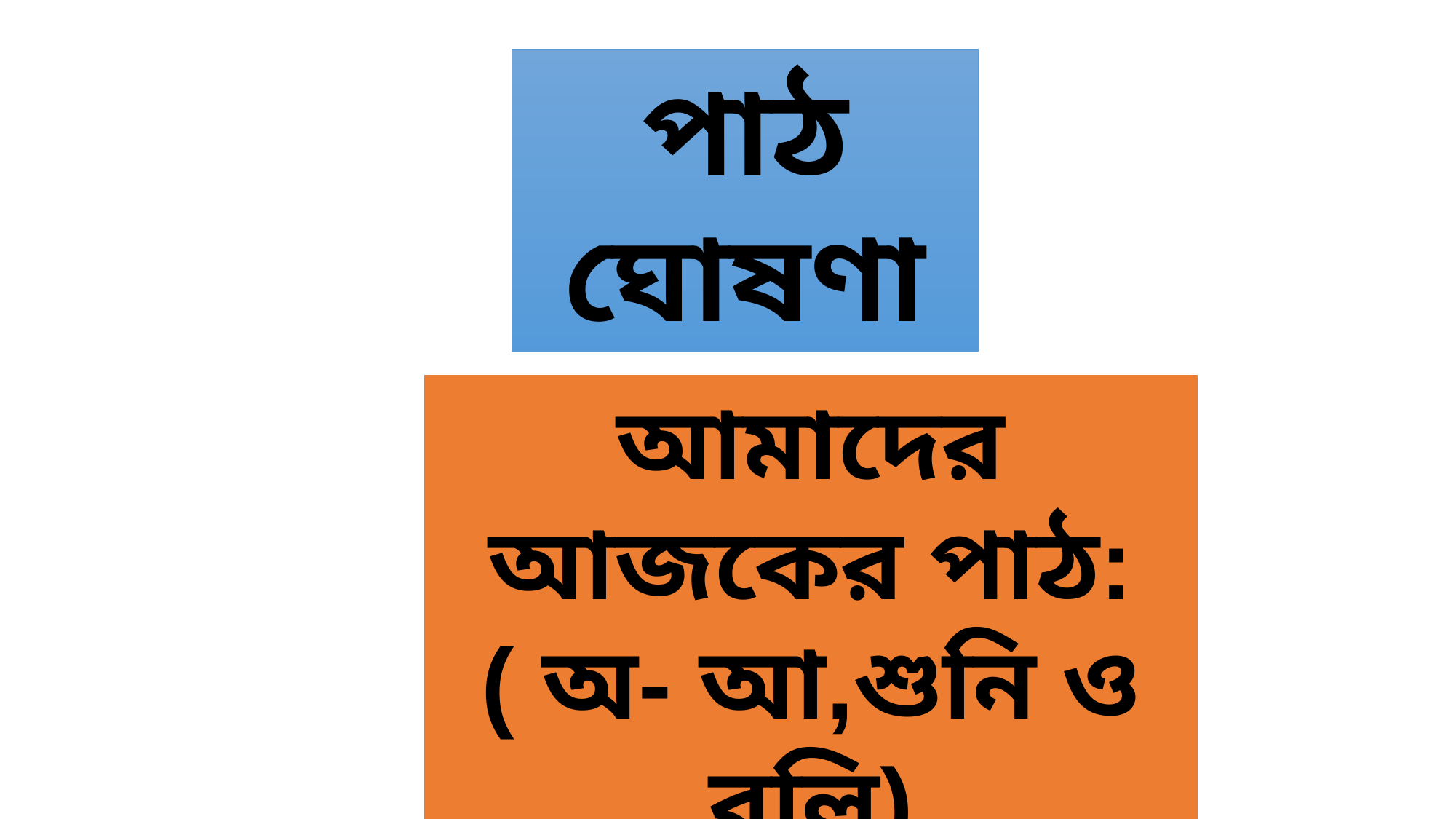

পাঠ ঘোষণা
আমাদের আজকের পাঠ:
( অ- আ,শুনি ও বলি)